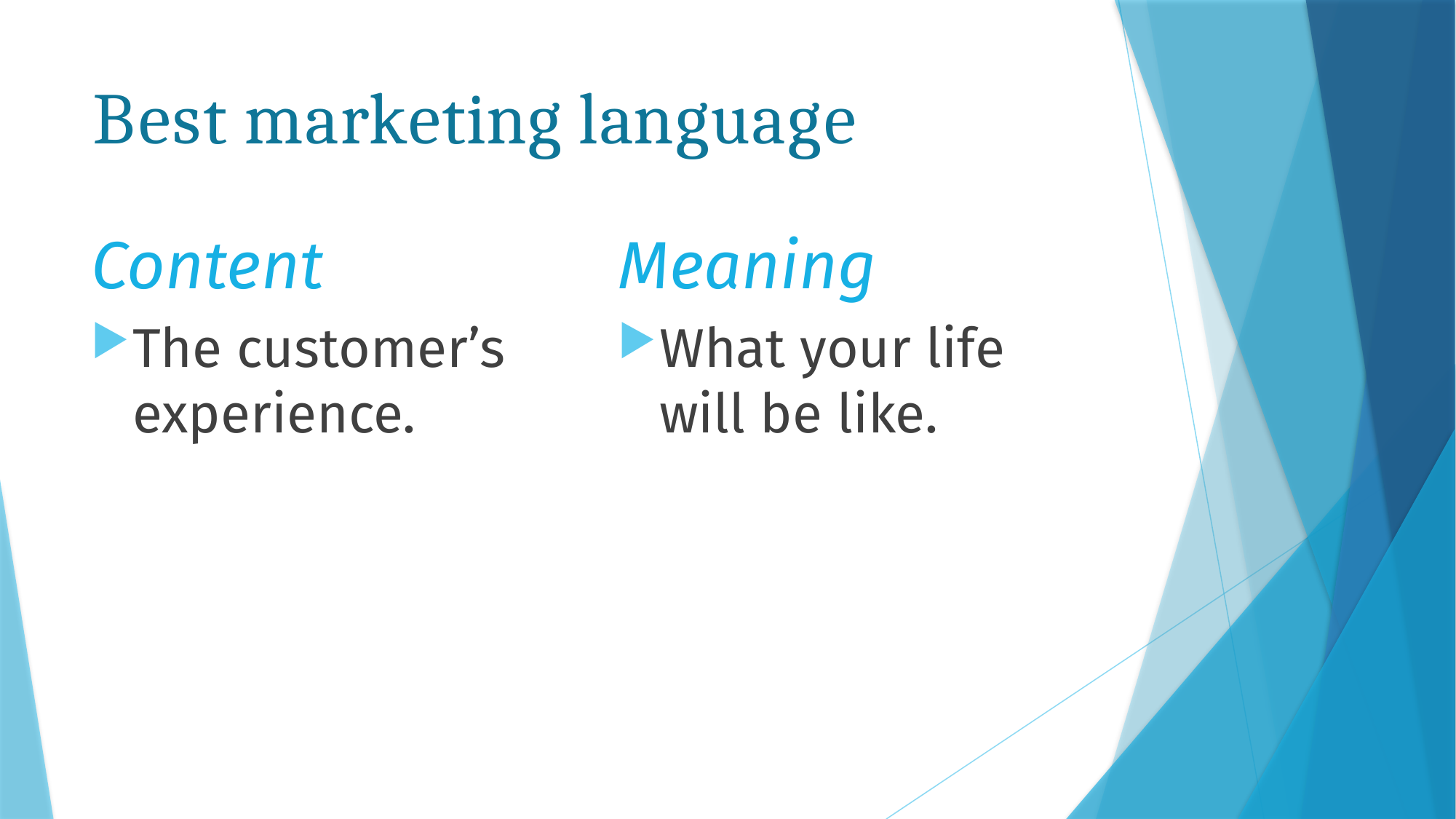

# Best marketing language
Content
Meaning
The customer’s experience.
What your life will be like.